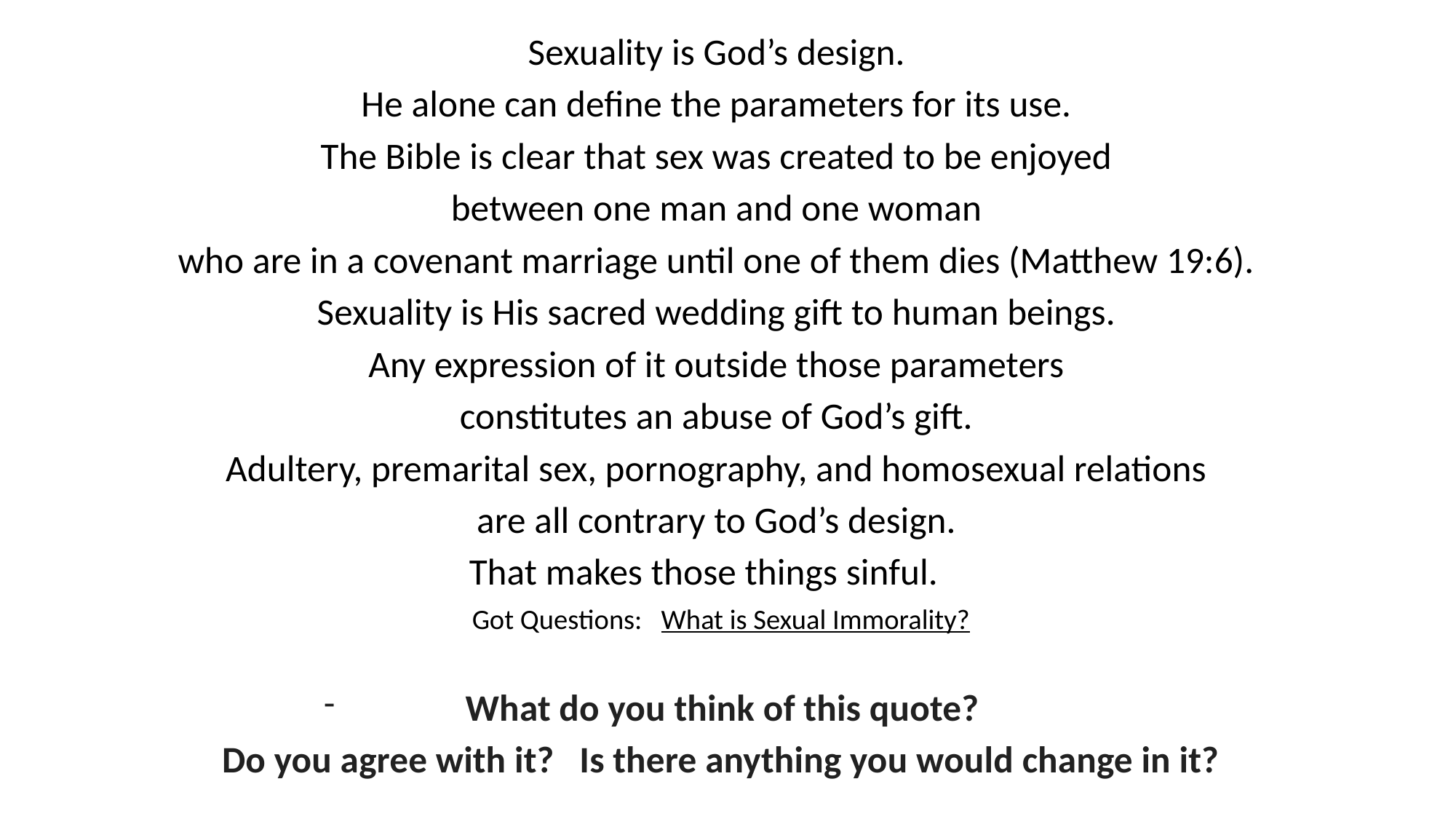

Sexuality is God’s design.
He alone can define the parameters for its use.
The Bible is clear that sex was created to be enjoyed
between one man and one woman
who are in a covenant marriage until one of them dies (Matthew 19:6).
Sexuality is His sacred wedding gift to human beings.
Any expression of it outside those parameters
constitutes an abuse of God’s gift.
Adultery, premarital sex, pornography, and homosexual relations
are all contrary to God’s design.
That makes those things sinful.
Got Questions:   What is Sexual Immorality?

What do you think of this quote?
Do you agree with it?   Is there anything you would change in it?